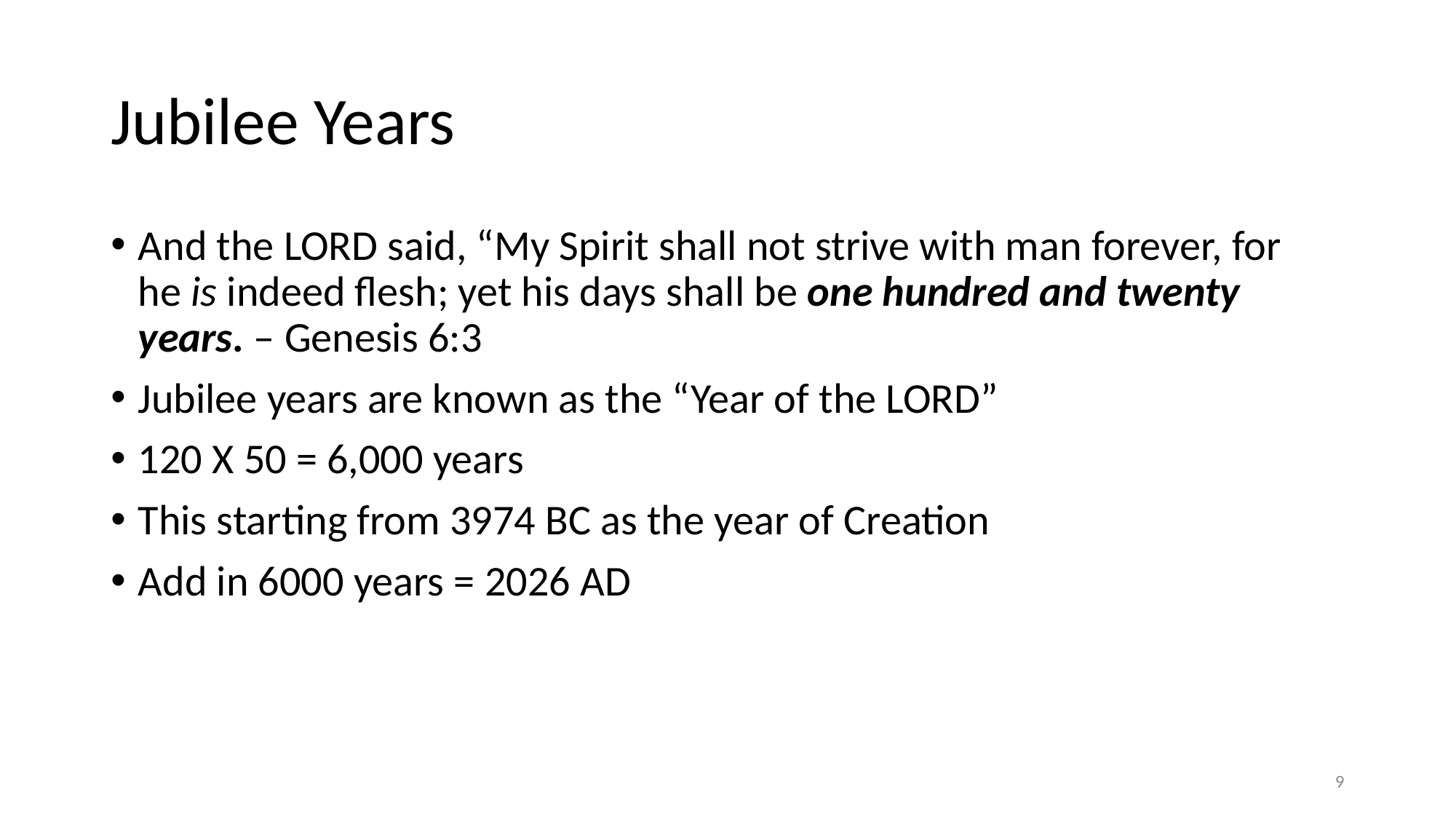

# Jubilee Years
And the Lord said, “My Spirit shall not strive with man forever, for he is indeed flesh; yet his days shall be one hundred and twenty years. – Genesis 6:3
Jubilee years are known as the “Year of the LORD”
120 X 50 = 6,000 years
This starting from 3974 BC as the year of Creation
Add in 6000 years = 2026 AD

9